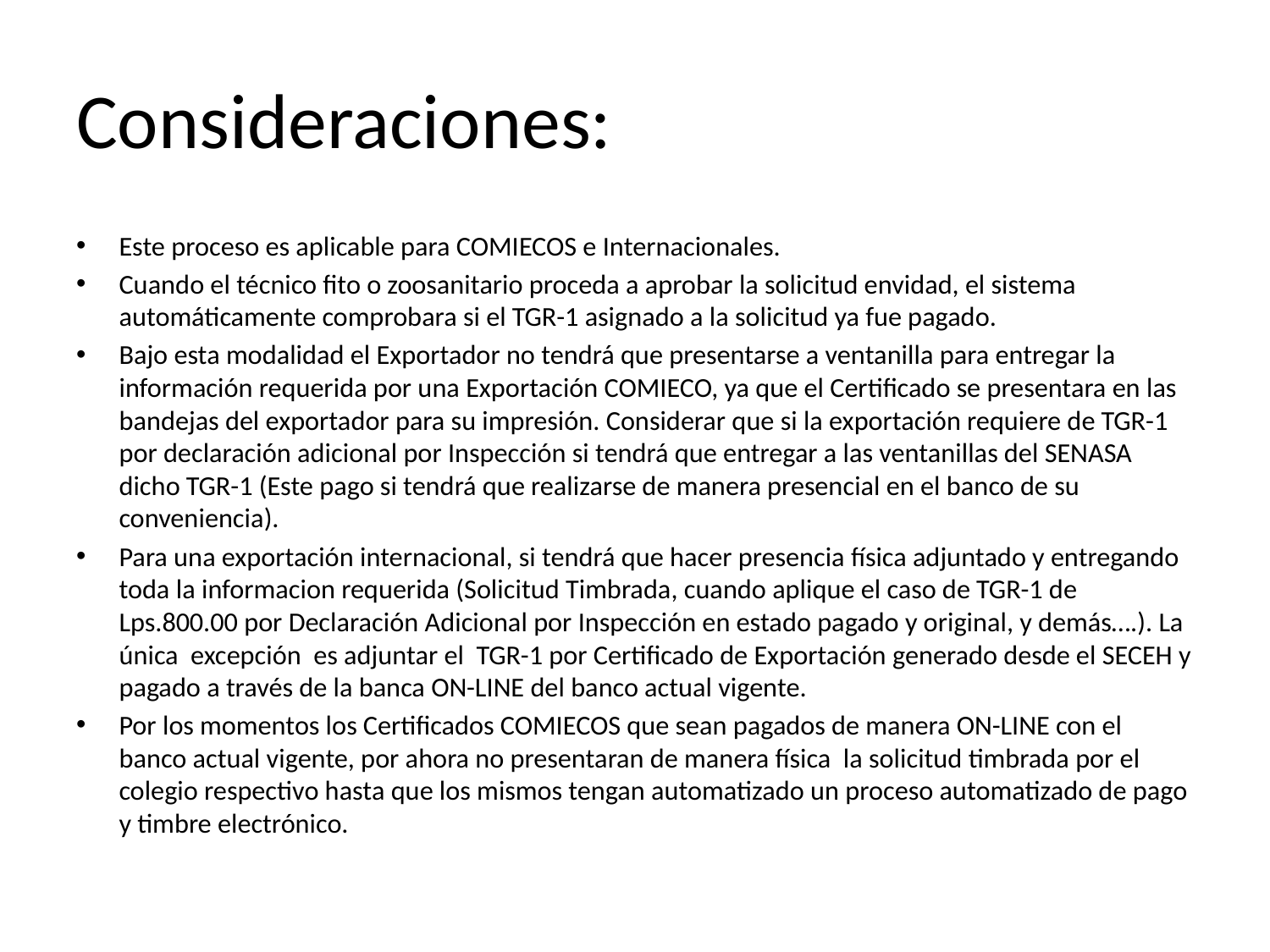

# Consideraciones:
Este proceso es aplicable para COMIECOS e Internacionales.
Cuando el técnico fito o zoosanitario proceda a aprobar la solicitud envidad, el sistema automáticamente comprobara si el TGR-1 asignado a la solicitud ya fue pagado.
Bajo esta modalidad el Exportador no tendrá que presentarse a ventanilla para entregar la información requerida por una Exportación COMIECO, ya que el Certificado se presentara en las bandejas del exportador para su impresión. Considerar que si la exportación requiere de TGR-1 por declaración adicional por Inspección si tendrá que entregar a las ventanillas del SENASA dicho TGR-1 (Este pago si tendrá que realizarse de manera presencial en el banco de su conveniencia).
Para una exportación internacional, si tendrá que hacer presencia física adjuntado y entregando toda la informacion requerida (Solicitud Timbrada, cuando aplique el caso de TGR-1 de Lps.800.00 por Declaración Adicional por Inspección en estado pagado y original, y demás….). La única  excepción  es adjuntar el  TGR-1 por Certificado de Exportación generado desde el SECEH y pagado a través de la banca ON-LINE del banco actual vigente.
Por los momentos los Certificados COMIECOS que sean pagados de manera ON-LINE con el banco actual vigente, por ahora no presentaran de manera física  la solicitud timbrada por el colegio respectivo hasta que los mismos tengan automatizado un proceso automatizado de pago y timbre electrónico.